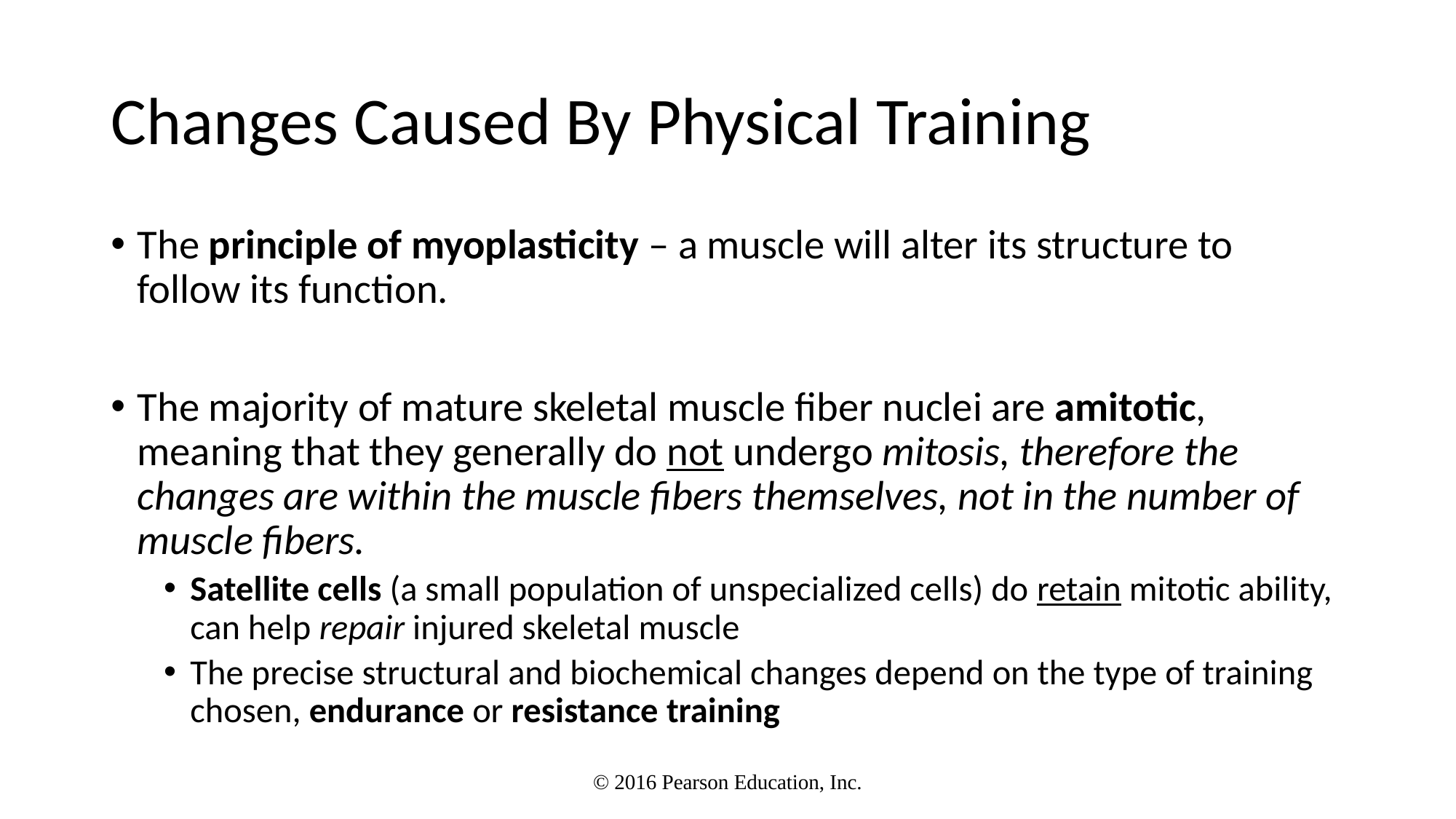

# Changes Caused By Physical Training
The principle of myoplasticity – a muscle will alter its structure to follow its function.

The majority of mature skeletal muscle fiber nuclei are amitotic, meaning that they generally do not undergo mitosis, therefore the changes are within the muscle fibers themselves, not in the number of muscle fibers.
Satellite cells (a small population of unspecialized cells) do retain mitotic ability, can help repair injured skeletal muscle
The precise structural and biochemical changes depend on the type of training chosen, endurance or resistance training

© 2016 Pearson Education, Inc.